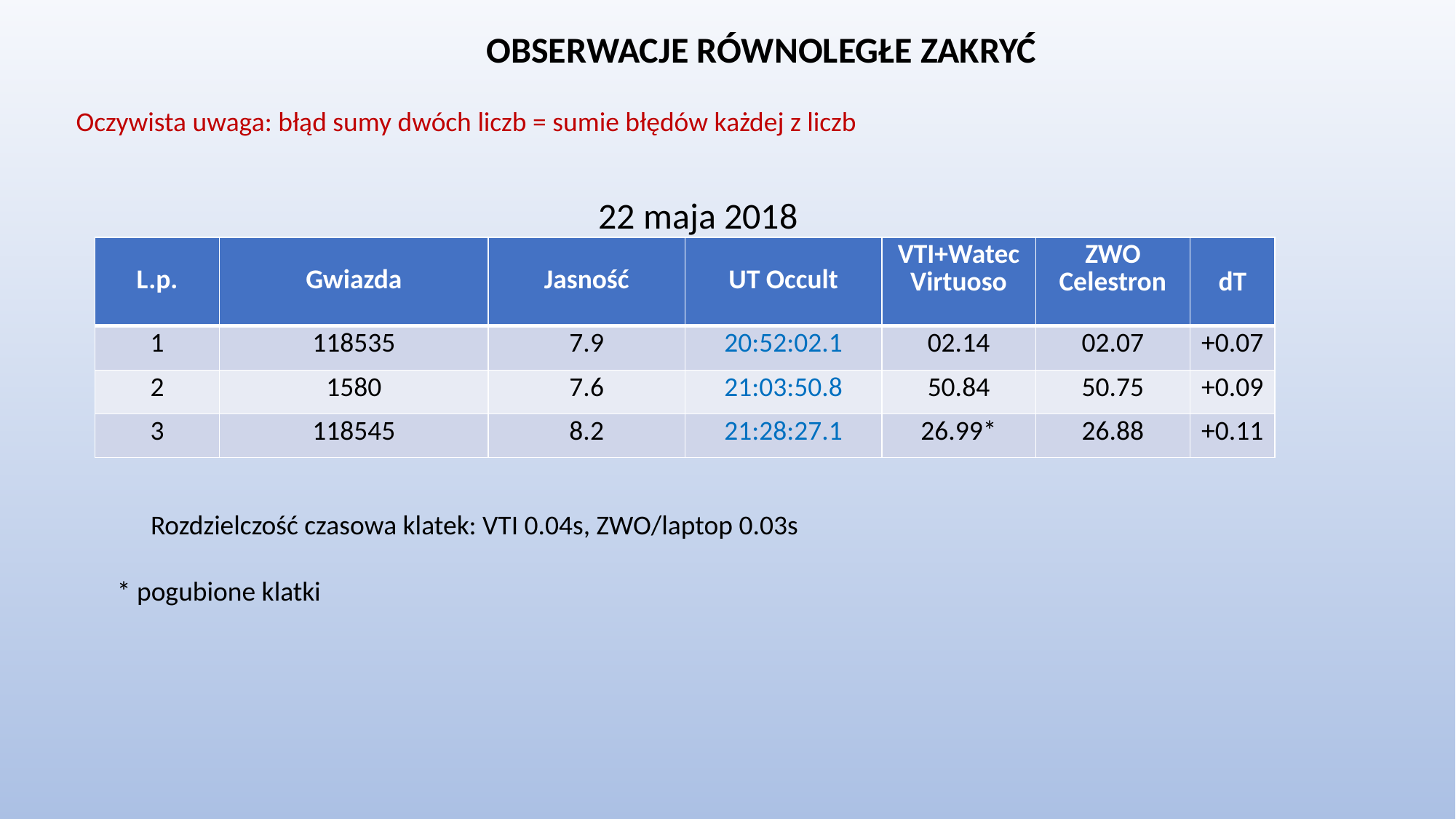

OBSERWACJE RÓWNOLEGŁE ZAKRYĆ
Oczywista uwaga: błąd sumy dwóch liczb = sumie błędów każdej z liczb
22 maja 2018
| L.p. | Gwiazda | Jasność | UT Occult | VTI+Watec Virtuoso | ZWO Celestron | dT |
| --- | --- | --- | --- | --- | --- | --- |
| 1 | 118535 | 7.9 | 20:52:02.1 | 02.14 | 02.07 | +0.07 |
| 2 | 1580 | 7.6 | 21:03:50.8 | 50.84 | 50.75 | +0.09 |
| 3 | 118545 | 8.2 | 21:28:27.1 | 26.99\* | 26.88 | +0.11 |
Rozdzielczość czasowa klatek: VTI 0.04s, ZWO/laptop 0.03s
* pogubione klatki